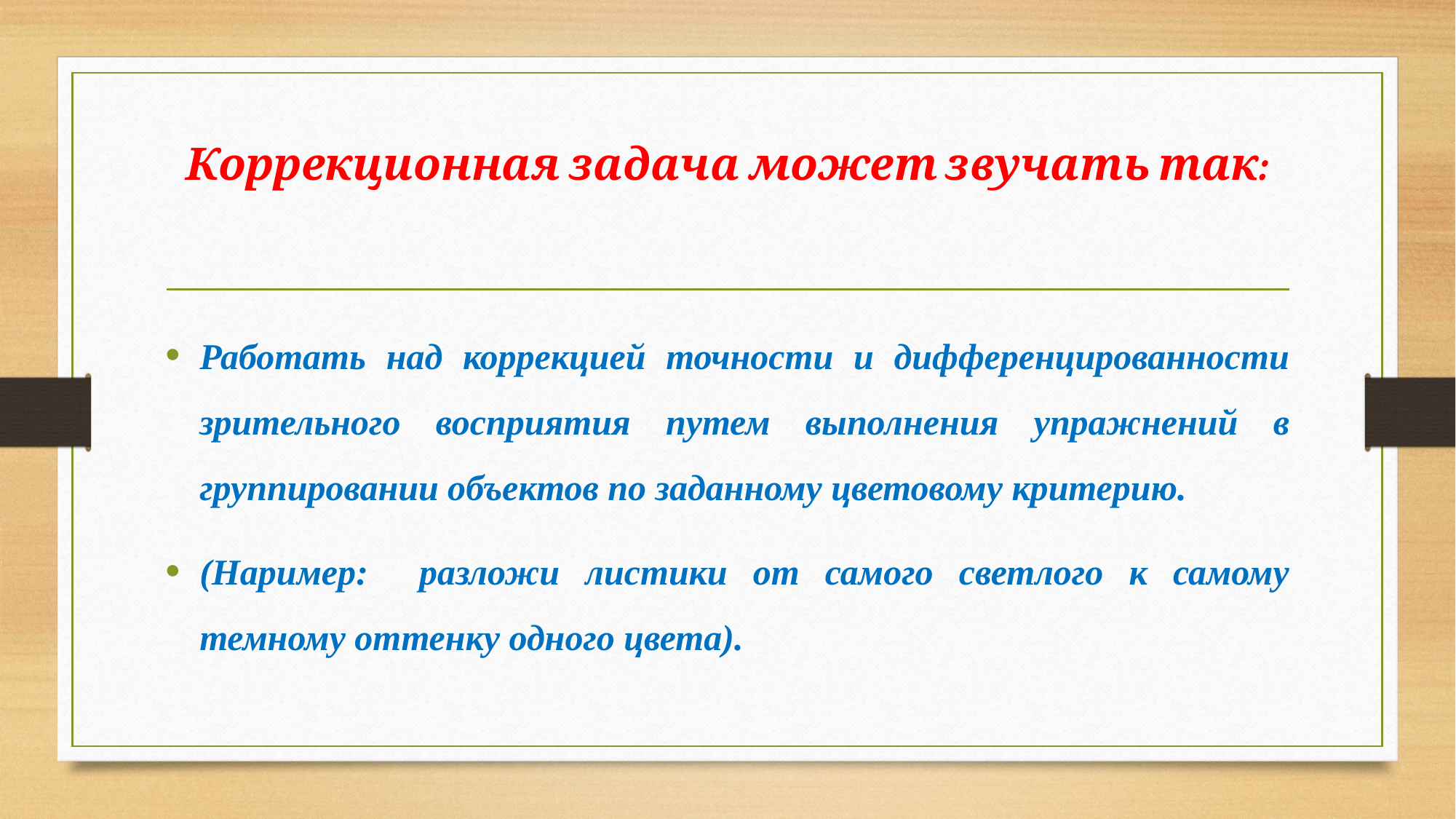

# Коррекционная задача может звучать так:
Работать над коррекцией точности и дифференцированности зрительного восприятия путем выполнения упражнений в группировании объектов по заданному цветовому критерию.
(Наример:  разложи листики от самого светлого к самому темному оттенку одного цвета).